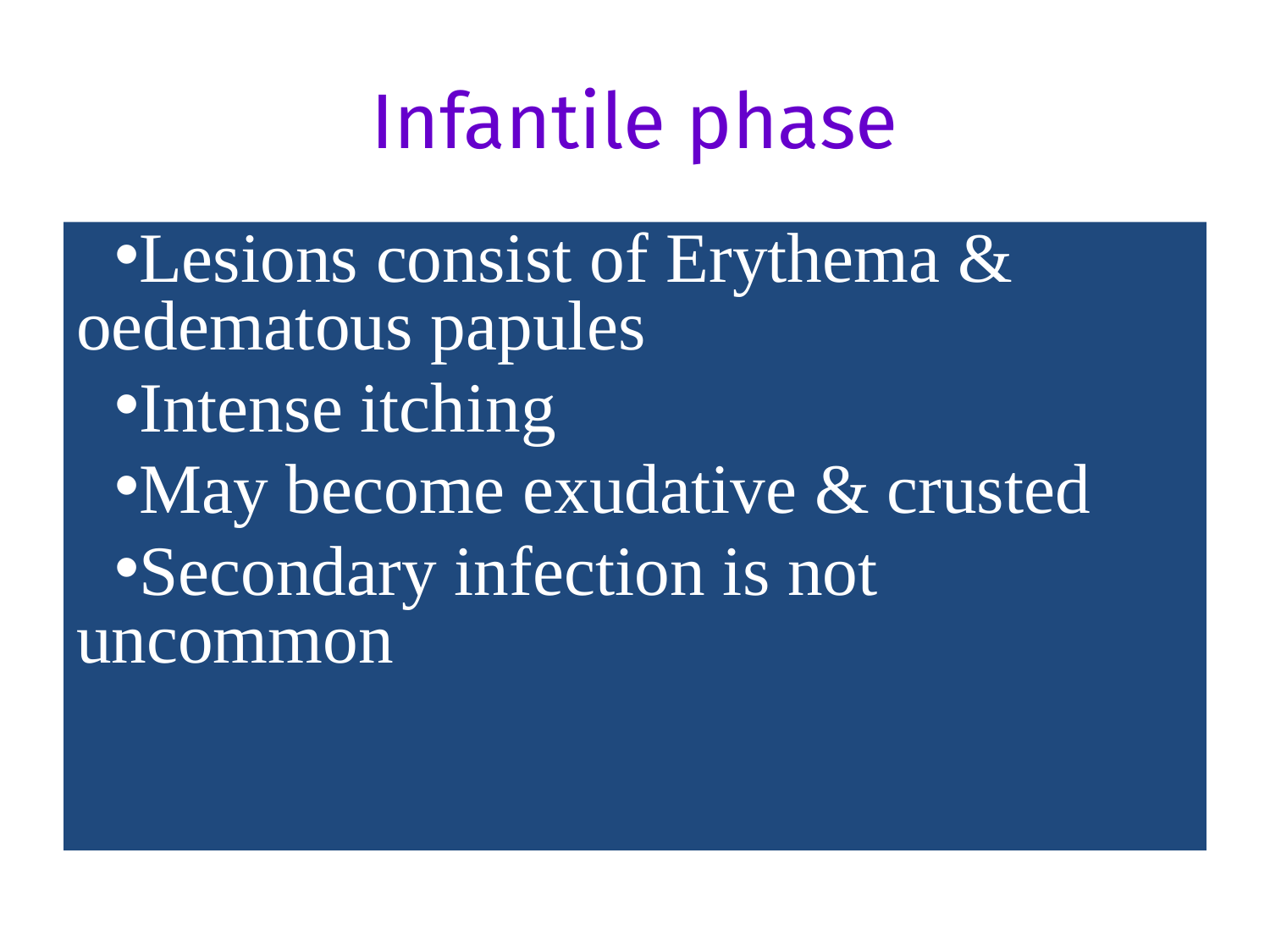

# Infantile phase
Lesions consist of Erythema & oedematous papules
Intense itching
May become exudative & crusted
Secondary infection is not uncommon